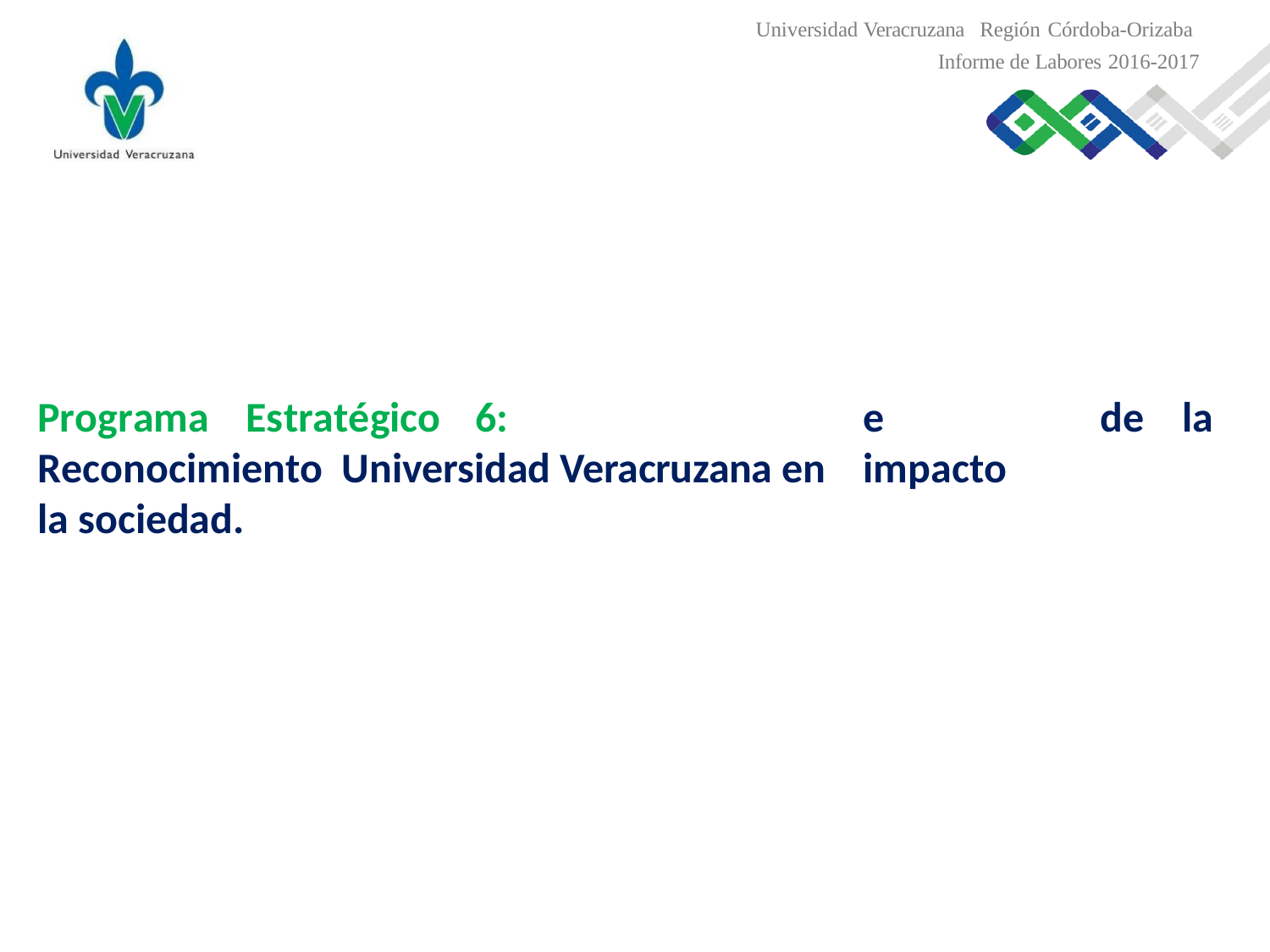

Universidad Veracruzana   Región Córdoba-Orizaba
Informe de Labores 2016-2017
Programa	Estratégico	6:	Reconocimiento  Universidad Veracruzana en la sociedad.
e	impacto
de	la